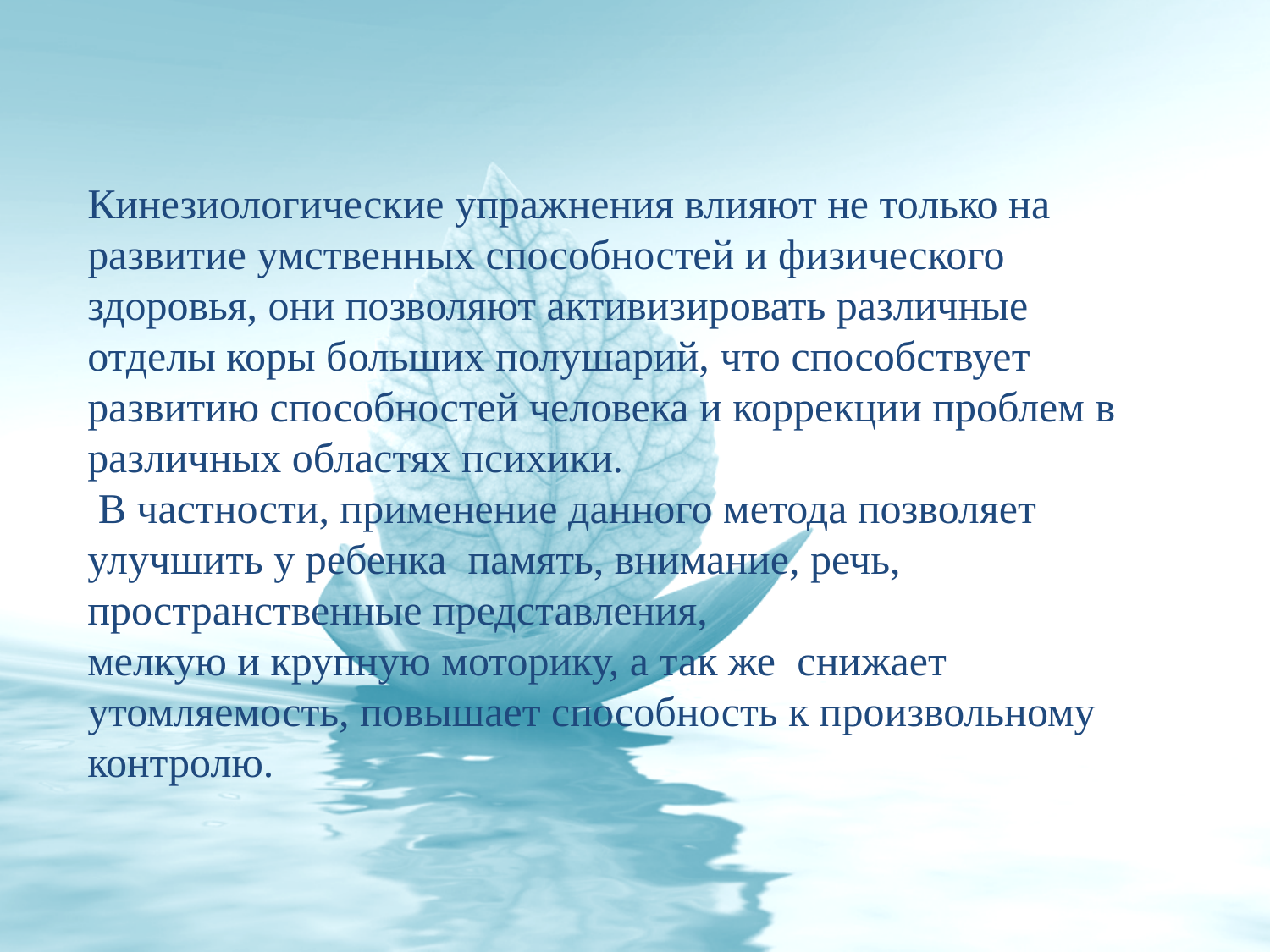

#
Кинезиологические упражнения влияют не только на развитие умственных способностей и физического здоровья, они позволяют активизировать различные отделы коры больших полушарий, что способствует развитию способностей человека и коррекции проблем в различных областях психики.
 В частности, применение данного метода позволяет улучшить у ребенка  память, внимание, речь,
пространственные представления,
мелкую и крупную моторику, а так же  cнижает утомляемость, повышает способность к произвольному контролю.